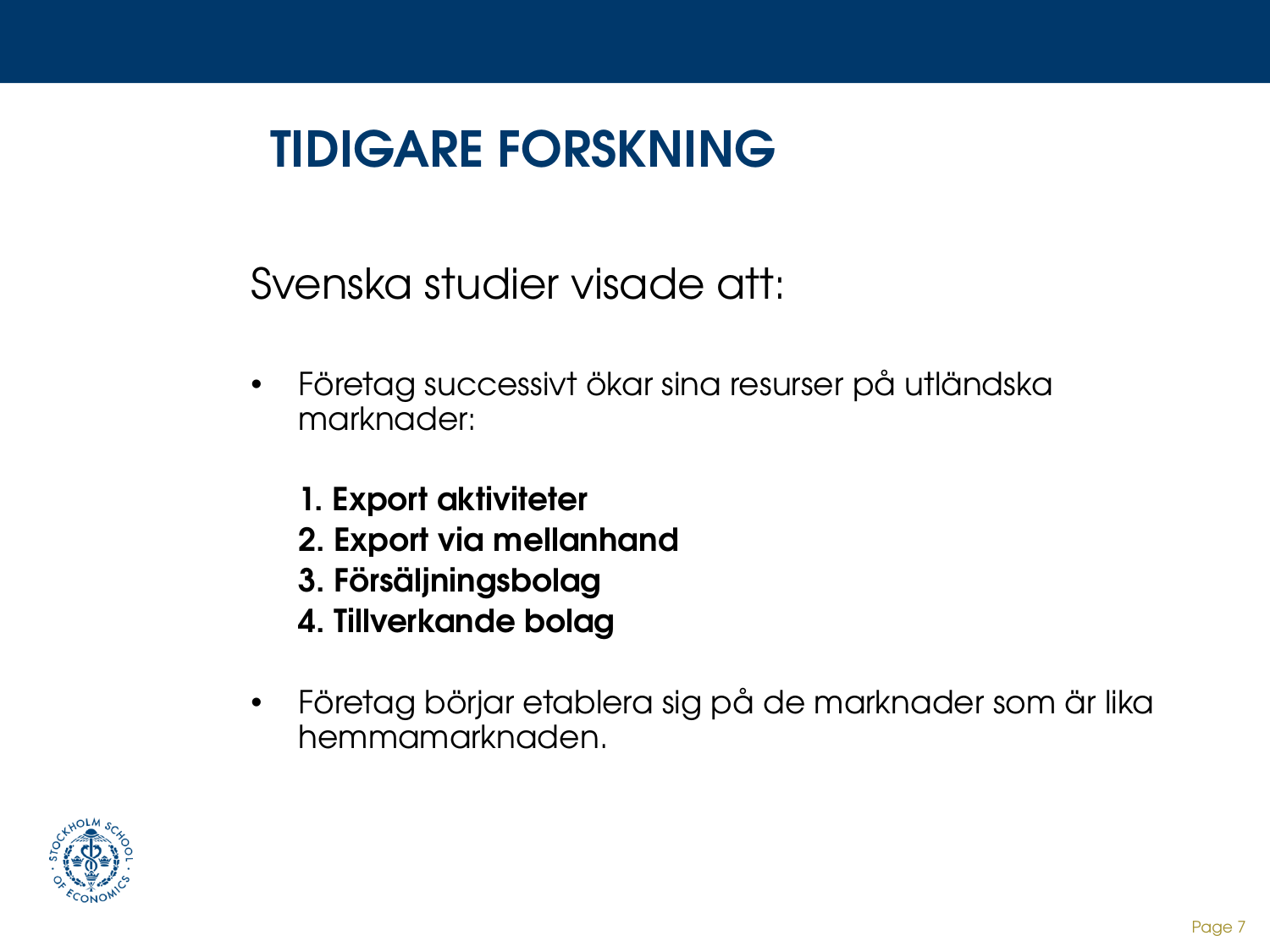

# Tidigare forskning
Svenska studier visade att:

Företag successivt ökar sina resurser på utländska marknader:

	1. Export aktiviteter
	2. Export via mellanhand
	3. Försäljningsbolag
	4. Tillverkande bolag

Företag börjar etablera sig på de marknader som är lika hemmamarknaden.

Page 7